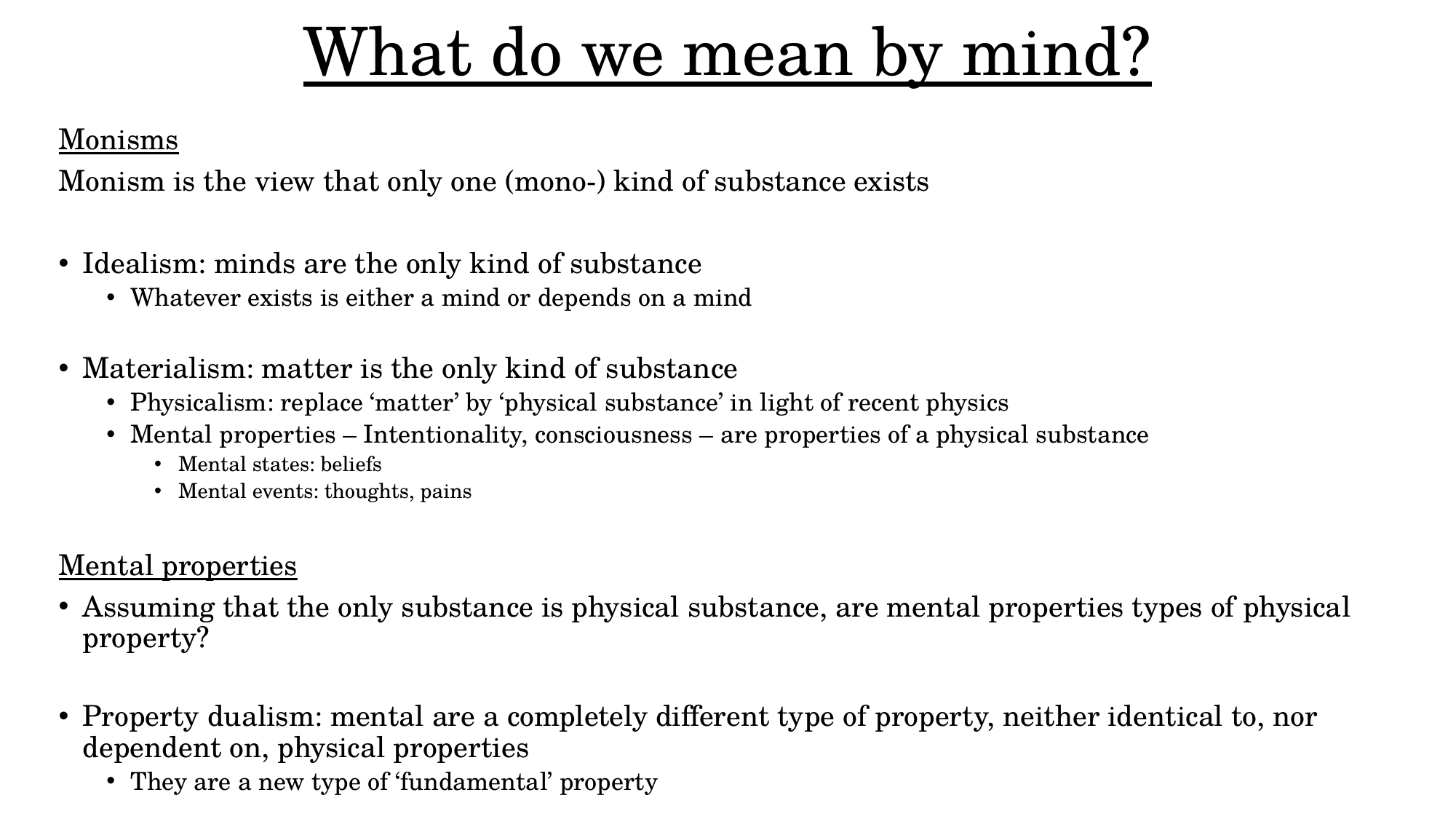

# What do we mean by mind?
Monisms
Monism is the view that only one (mono-) kind of substance exists

Idealism: minds are the only kind of substance
Whatever exists is either a mind or depends on a mind

Materialism: matter is the only kind of substance
Physicalism: replace ‘matter’ by ‘physical substance’ in light of recent physics
Mental properties – Intentionality, consciousness – are properties of a physical substance
Mental states: beliefs
Mental events: thoughts, pains

Mental properties
Assuming that the only substance is physical substance, are mental properties types of physical property?

Property dualism: mental are a completely different type of property, neither identical to, nor dependent on, physical properties
They are a new type of ‘fundamental’ property